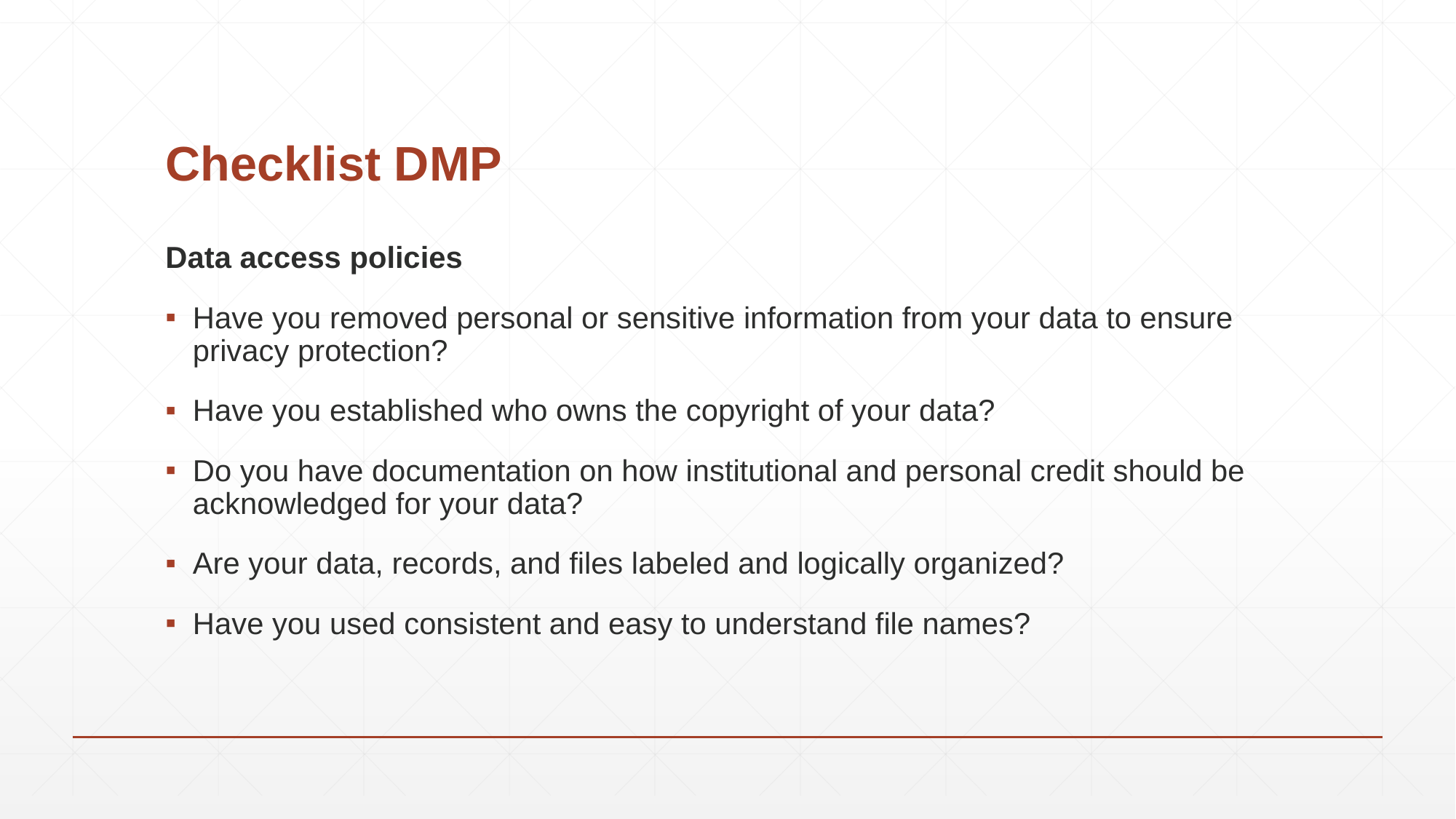

# Checklist DMP
Data access policies
Have you removed personal or sensitive information from your data to ensure privacy protection?
Have you established who owns the copyright of your data?
Do you have documentation on how institutional and personal credit should be acknowledged for your data?
Are your data, records, and files labeled and logically organized?
Have you used consistent and easy to understand file names?